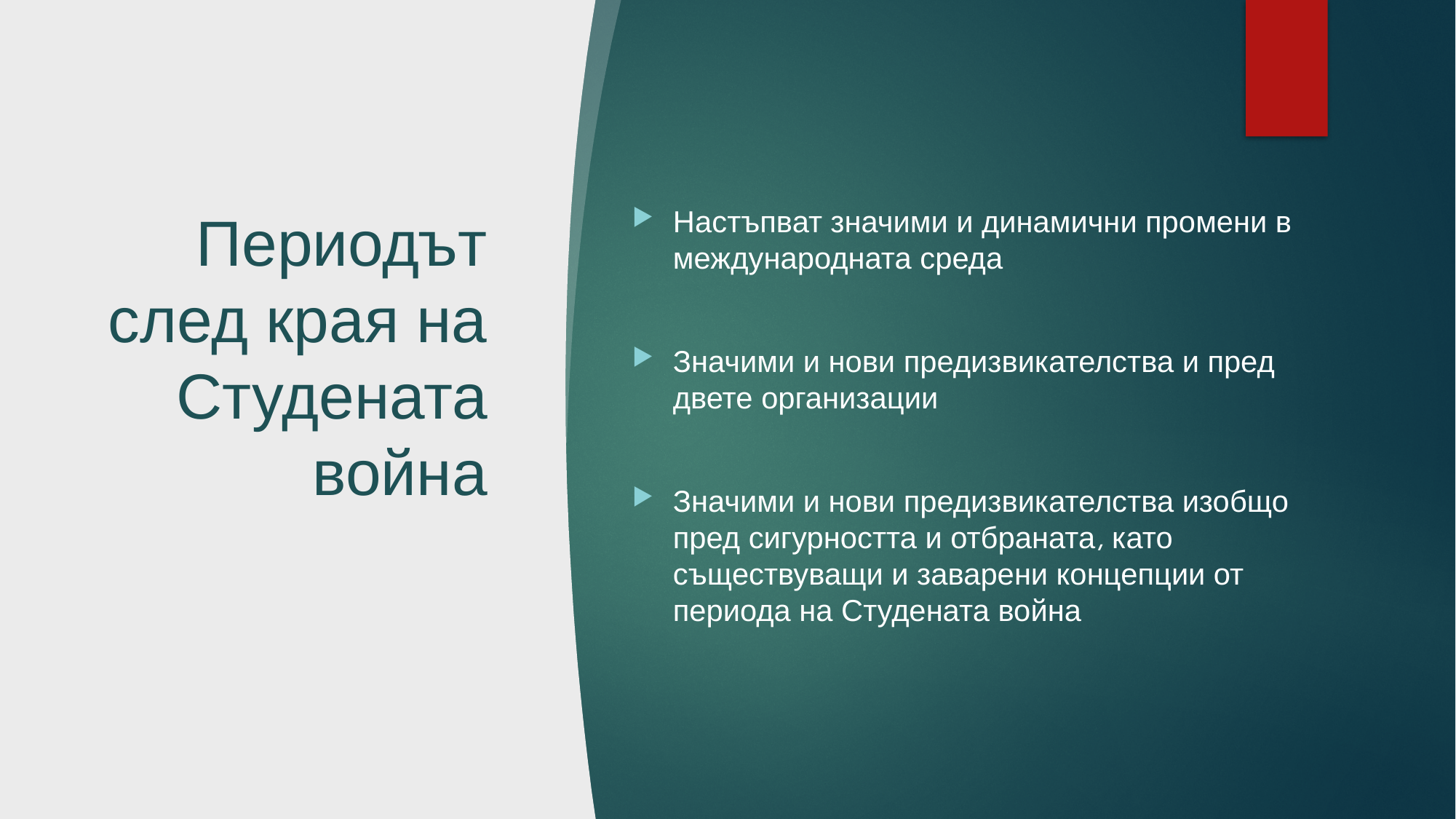

# Периодът след края на Студената война
Настъпват значими и динамични промени в международната среда

Значими и нови предизвикателства и пред двете организации

Значими и нови предизвикателства изобщо пред сигурността и отбраната, като съществуващи и заварени концепции от периода на Студената война